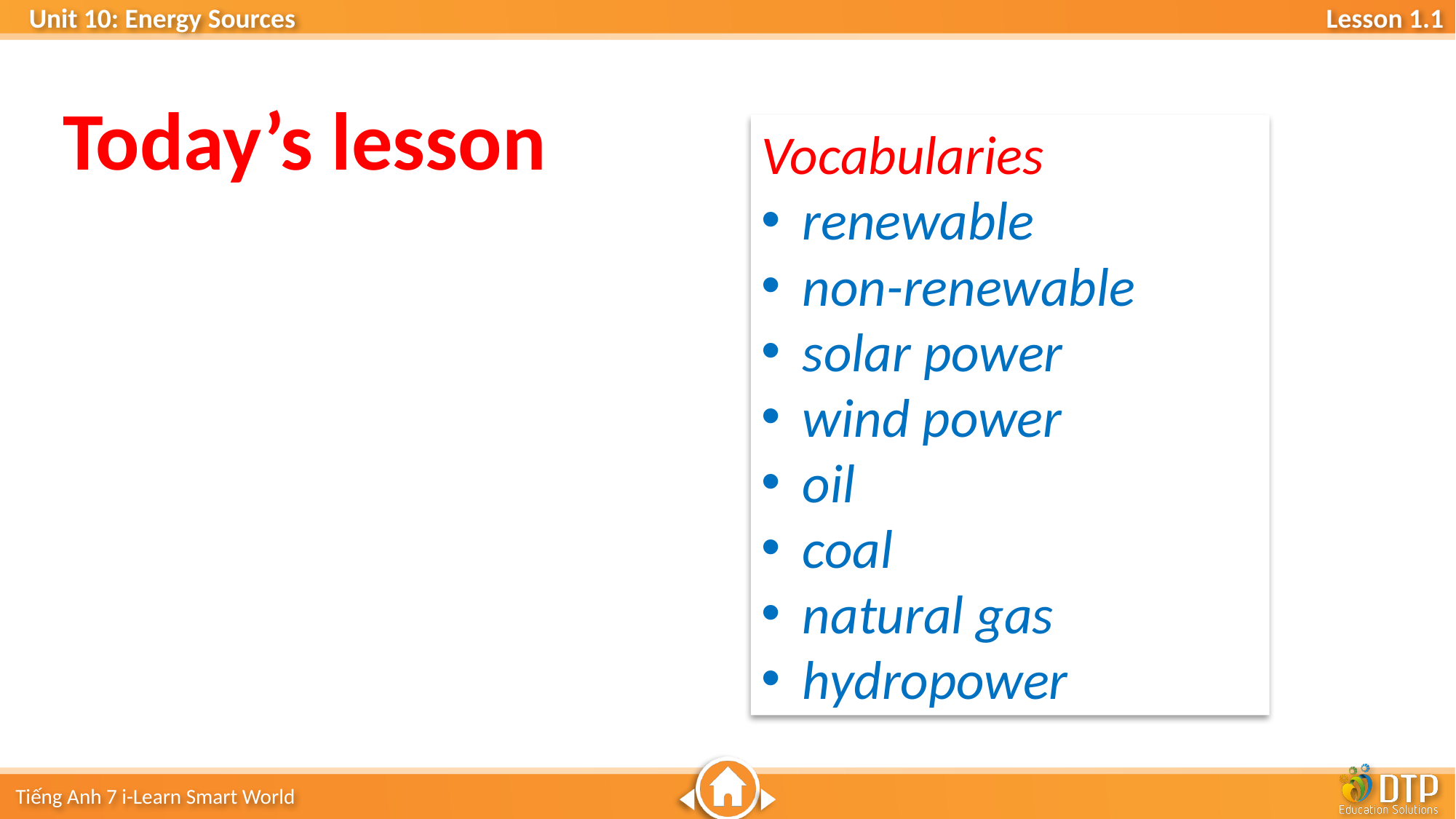

Today’s lesson
Vocabularies
renewable
non-renewable
solar power
wind power
oil
coal
natural gas
hydropower